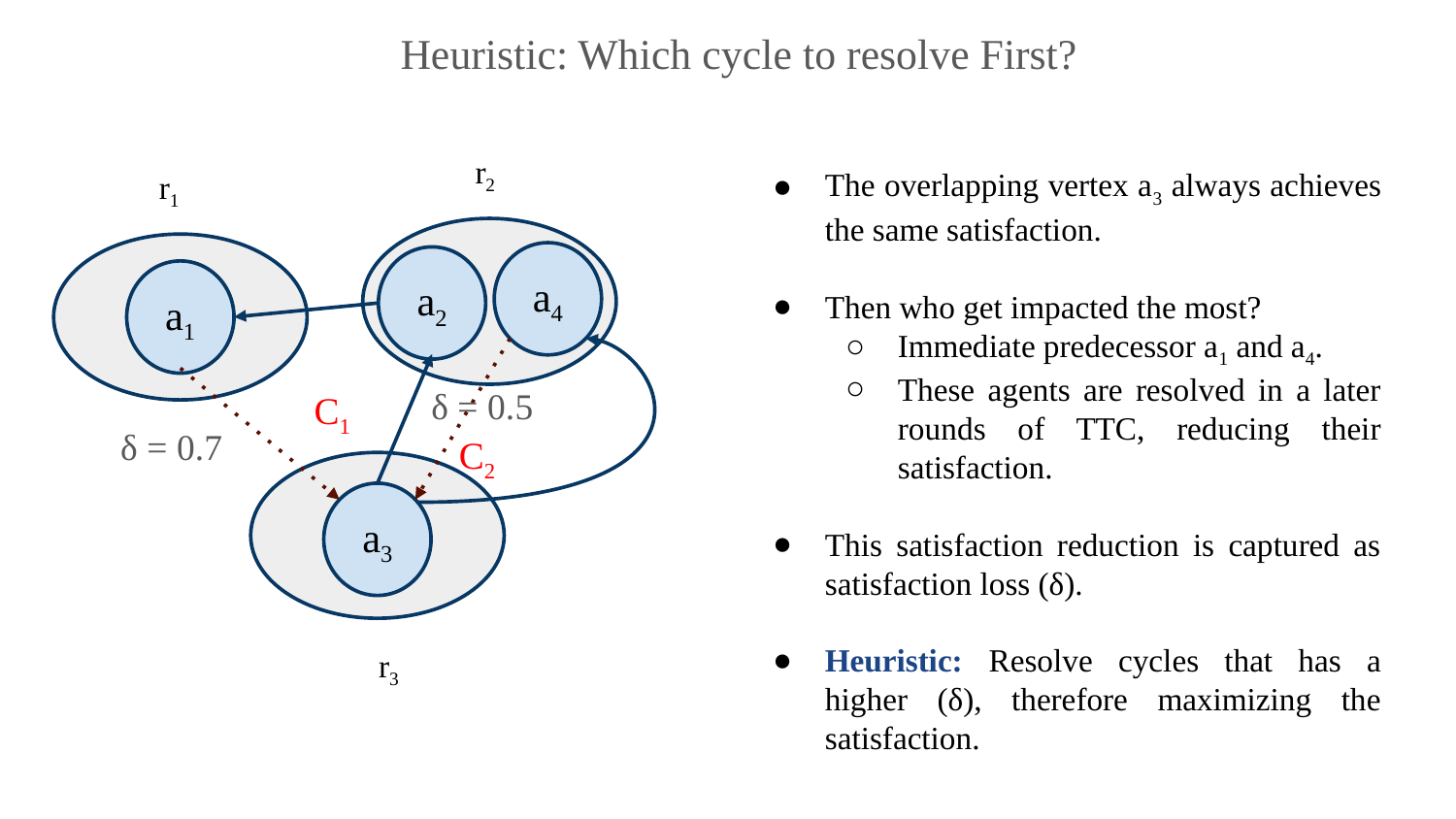

Heuristic: Which cycle to resolve First?
r2
The overlapping vertex a3 always achieves the same satisfaction.

Then who get impacted the most?
Immediate predecessor a1 and a4.
These agents are resolved in a later rounds of TTC, reducing their satisfaction.

This satisfaction reduction is captured as satisfaction loss (δ).

Heuristic: Resolve cycles that has a higher (δ), therefore maximizing the satisfaction.
r1

a4
a2
a1
C1
δ = 0.5
C2
δ = 0.7

a3
r3